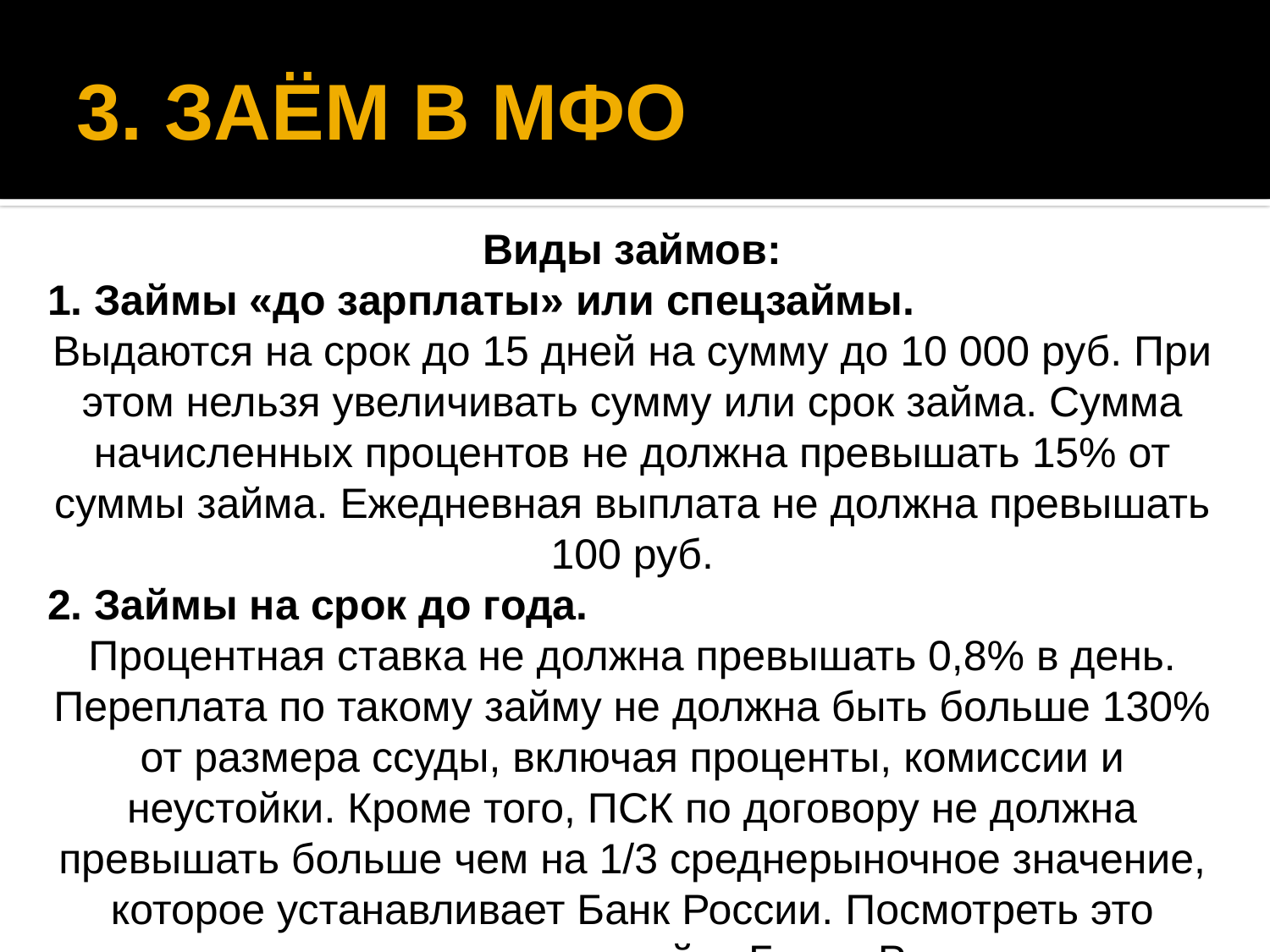

# 3. ЗАЁМ В МФО
Виды займов:
1. Займы «до зарплаты» или спецзаймы.
Выдаются на срок до 15 дней на сумму до 10 000 руб. При этом нельзя увеличивать сумму или срок займа. Сумма начисленных процентов не должна превышать 15% от суммы займа. Ежедневная выплата не должна превышать 100 руб.
2. Займы на срок до года.
Процентная ставка не должна превышать 0,8% в день. Переплата по такому займу не должна быть больше 130% от размера ссуды, включая проценты, комиссии и неустойки. Кроме того, ПСК по договору не должна превышать больше чем на 1/3 среднерыночное значение, которое устанавливает Банк России. Посмотреть это значение можно на сайте Банка России.